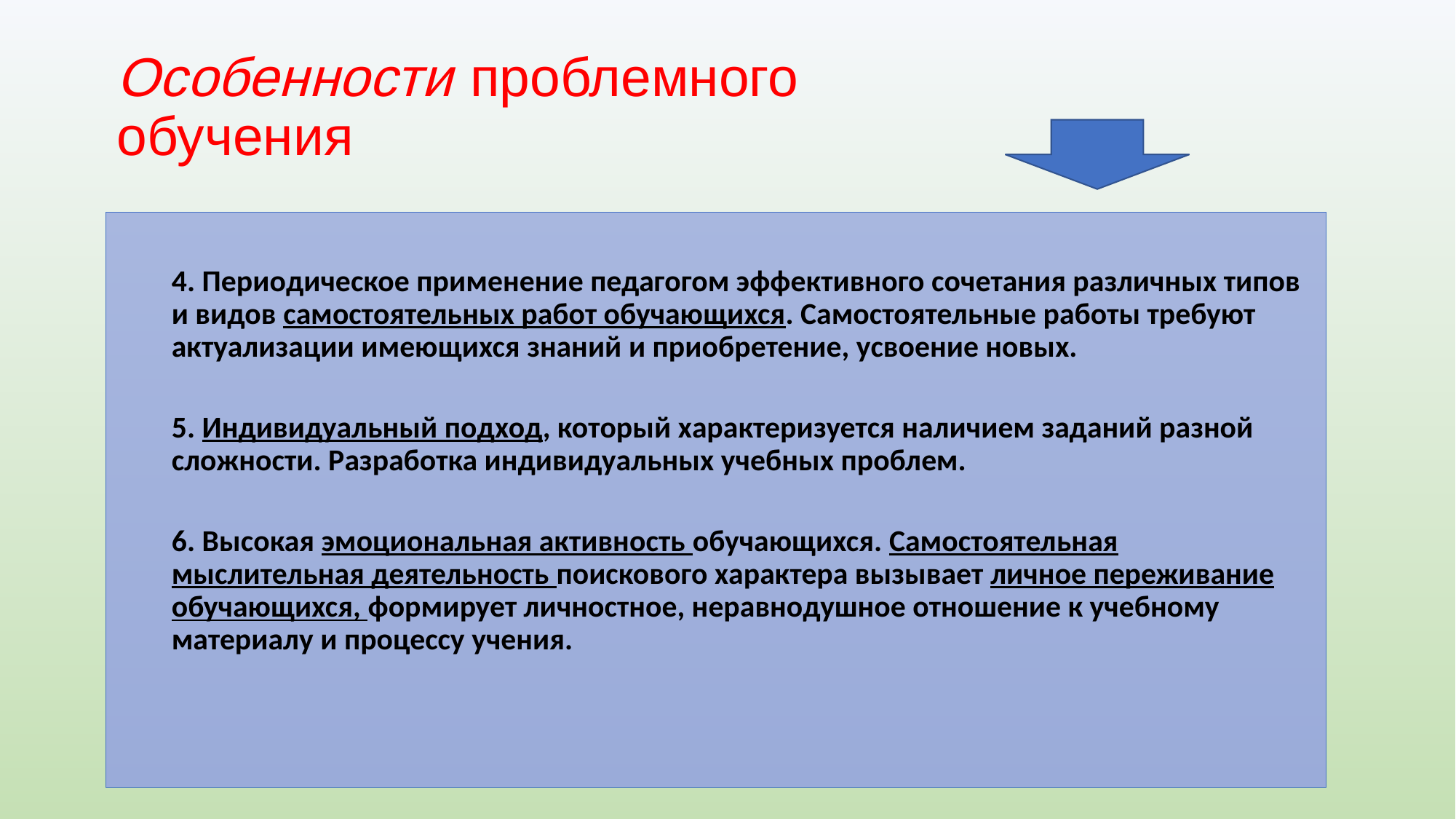

# Особенности проблемного обучения

4. Периодическое применение педагогом эффективного сочетания различных типов и видов самостоятельных работ обучающихся. Самостоятельные работы требуют актуализации имеющихся знаний и приобретение, усвоение новых.

5. Индивидуальный подход, который характеризуется наличием заданий разной сложности. Разработка индивидуальных учебных проблем.

6. Высокая эмоциональная активность обучающихся. Самостоятельная мыслительная деятельность поискового характера вызывает личное переживание обучающихся, формирует личностное, неравнодушное отношение к учебному материалу и процессу учения.